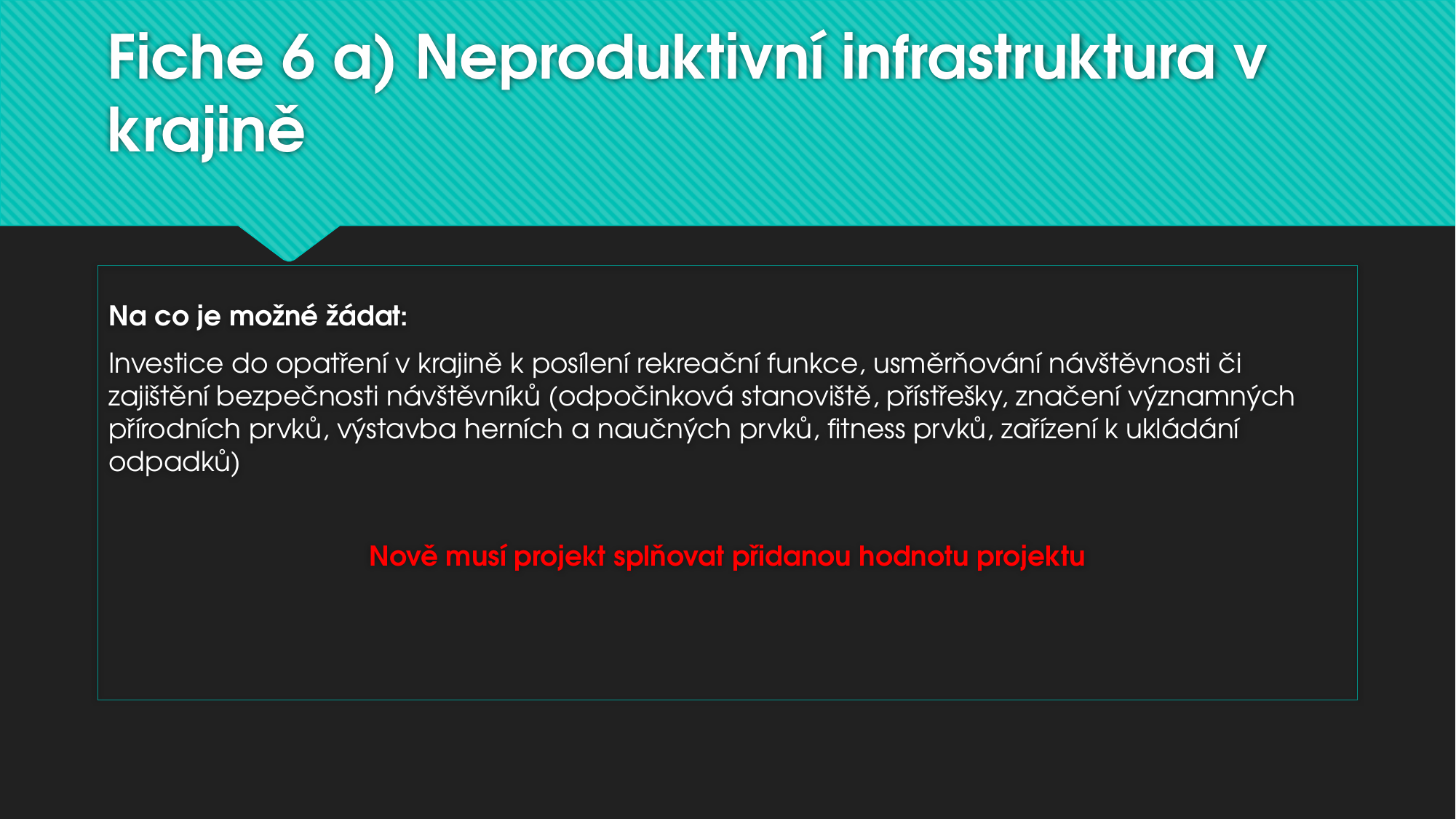

# Fiche 6 a) Neproduktivní infrastruktura v krajině
Na co je možné žádat:
Investice do opatření v krajině k posílení rekreační funkce, usměrňování návštěvnosti či zajištění bezpečnosti návštěvníků (odpočinková stanoviště, přístřešky, značení významných přírodních prvků, výstavba herních a naučných prvků, fitness prvků, zařízení k ukládání odpadků)

Nově musí projekt splňovat přidanou hodnotu projektu